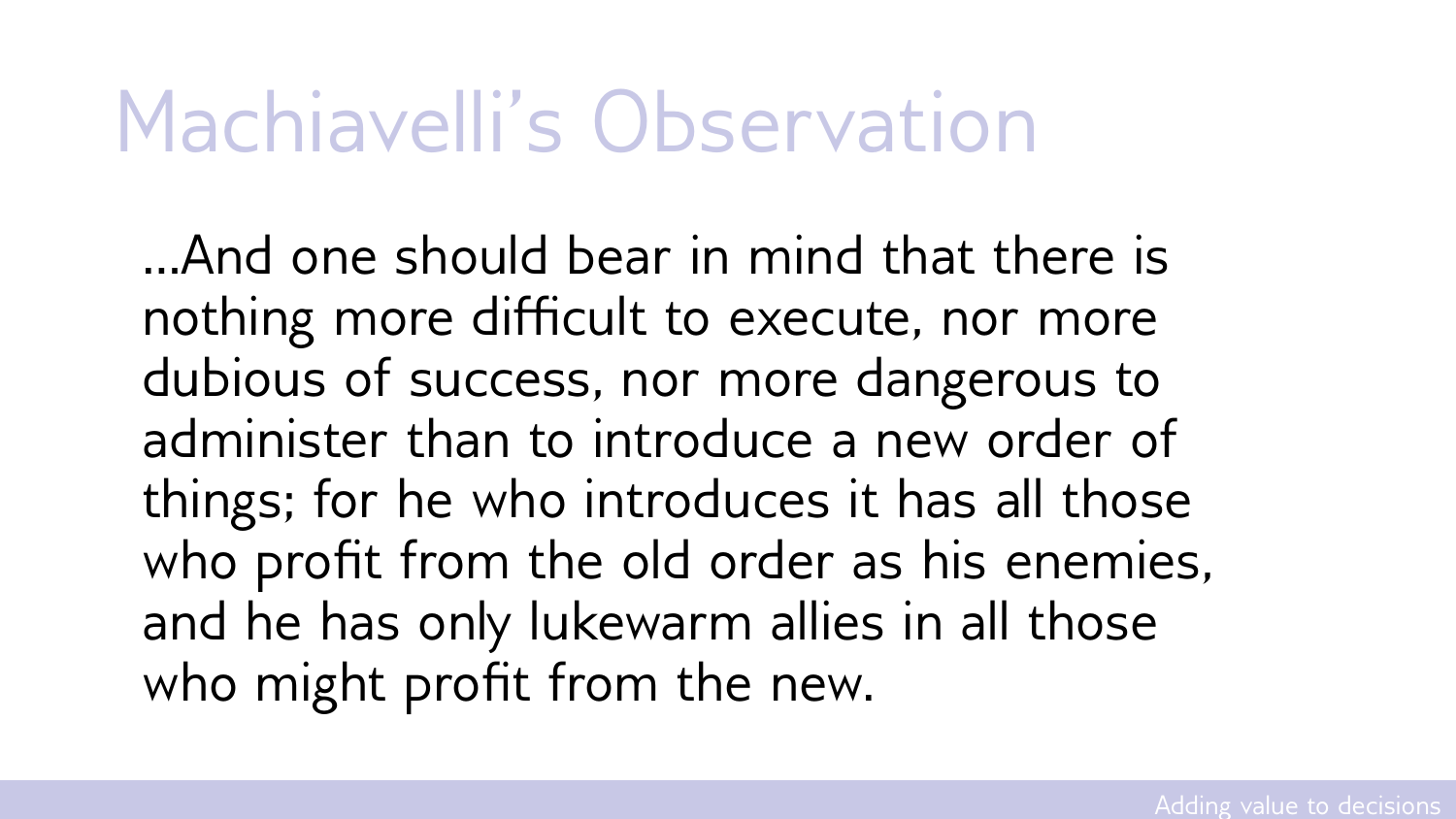

# Machiavelli’s Observation
…And one should bear in mind that there is nothing more difficult to execute, nor more dubious of success, nor more dangerous to administer than to introduce a new order of things; for he who introduces it has all those who profit from the old order as his enemies, and he has only lukewarm allies in all those who might profit from the new.